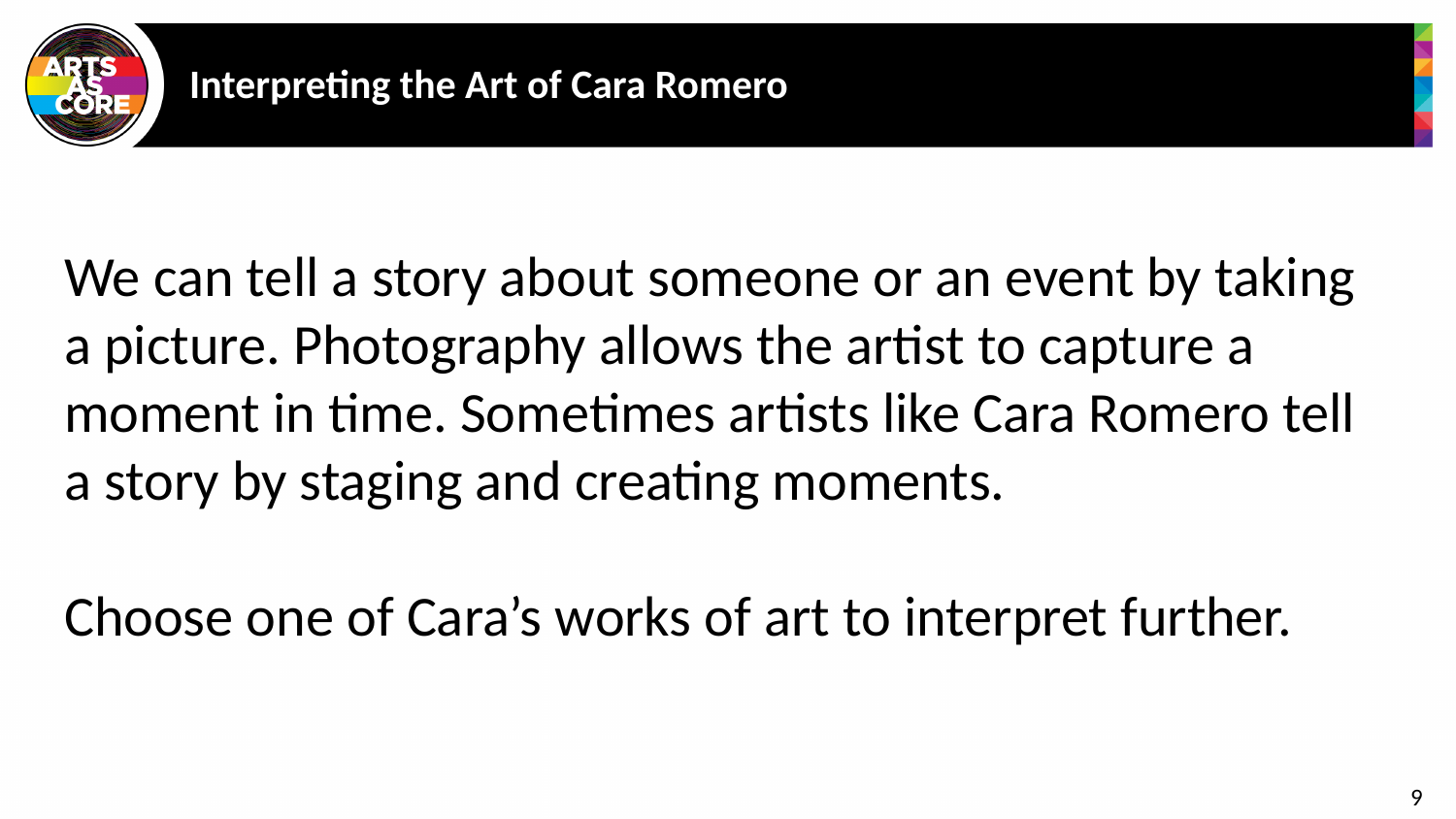

# Interpreting the Art of Cara Romero
We can tell a story about someone or an event by taking a picture. Photography allows the artist to capture a moment in time. Sometimes artists like Cara Romero tell a story by staging and creating moments.

Choose one of Cara’s works of art to interpret further.
9